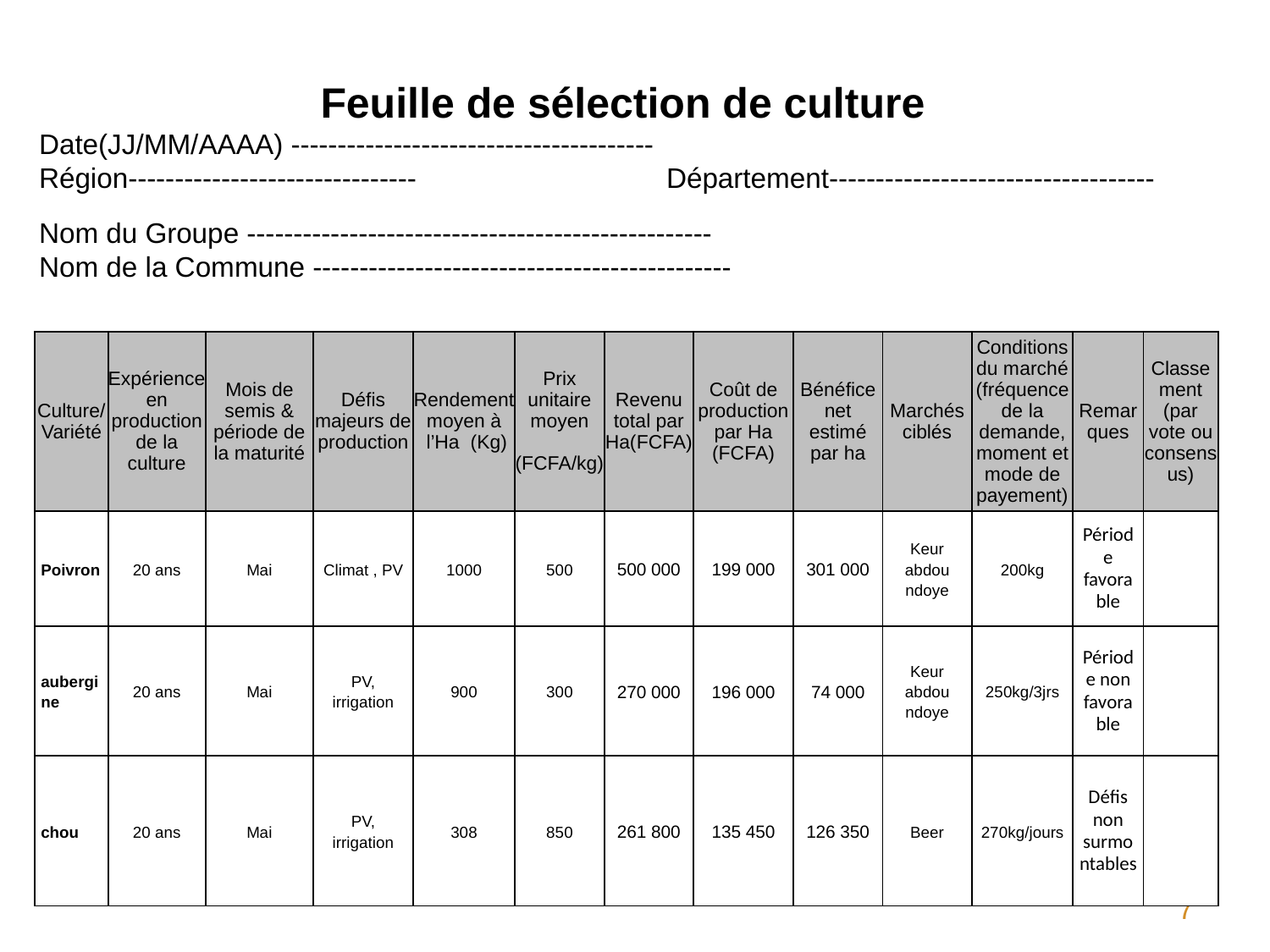

Feuille de sélection de culture
Date(JJ/MM/AAAA) ---------------------------------------
Région-------------------------------                                Département-----------------------------------
Nom du Groupe --------------------------------------------------
Nom de la Commune ---------------------------------------------
| Culture/ Variété | Expérience en production de la culture | Mois de semis & période de la maturité | Défis majeurs de production | Rendement moyen à l’Ha (Kg) | Prix unitaire moyen (FCFA/kg) | Revenu total par Ha(FCFA) | Coût de production par Ha (FCFA) | Bénéfice net estimé par ha | Marchés ciblés | Conditions du marché (fréquence de la demande, moment et mode de payement) | Remar ques | Classement (par vote ou consensus) |
| --- | --- | --- | --- | --- | --- | --- | --- | --- | --- | --- | --- | --- |
| Poivron | 20 ans | Mai | Climat , PV | 1000 | 500 | 500 000 | 199 000 | 301 000 | Keur abdou ndoye | 200kg | Période favorable |  |
| aubergine | 20 ans | Mai | PV, irrigation | 900 | 300 | 270 000 | 196 000 | 74 000 | Keur abdou ndoye | 250kg/3jrs | Période non favorable |  |
| chou | 20 ans | Mai | PV, irrigation | 308 | 850 | 261 800 | 135 450 | 126 350 | Beer | 270kg/jours | Défis non surmontables |  |
7